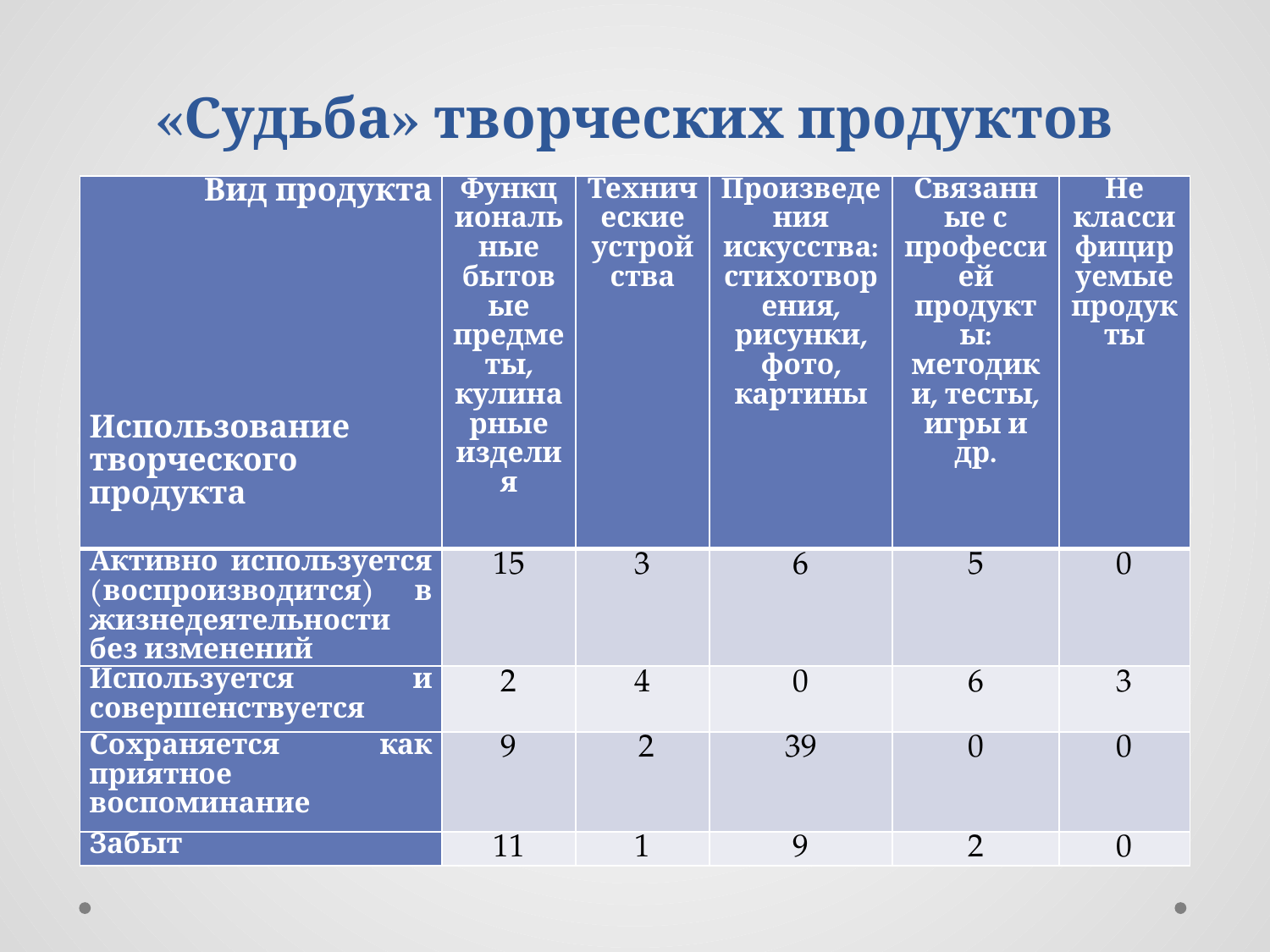

# «Судьба» творческих продуктов
| Вид продукта         Использование творческого продукта | Функциональные бытовые предметы, кулинарные изделия | Технические устройства | Произведения искусства: стихотворения, рисунки, фото, картины | Связанные с профессией продукты: методики, тесты, игры и др. | Не классифицируемые продукты |
| --- | --- | --- | --- | --- | --- |
| Активно используется (воспроизводится) в жизнедеятельности без изменений | 15 | 3 | 6 | 5 | 0 |
| Используется и совершенствуется | 2 | 4 | 0 | 6 | 3 |
| Сохраняется как приятное воспоминание | 9 | 2 | 39 | 0 | 0 |
| Забыт | 11 | 1 | 9 | 2 | 0 |